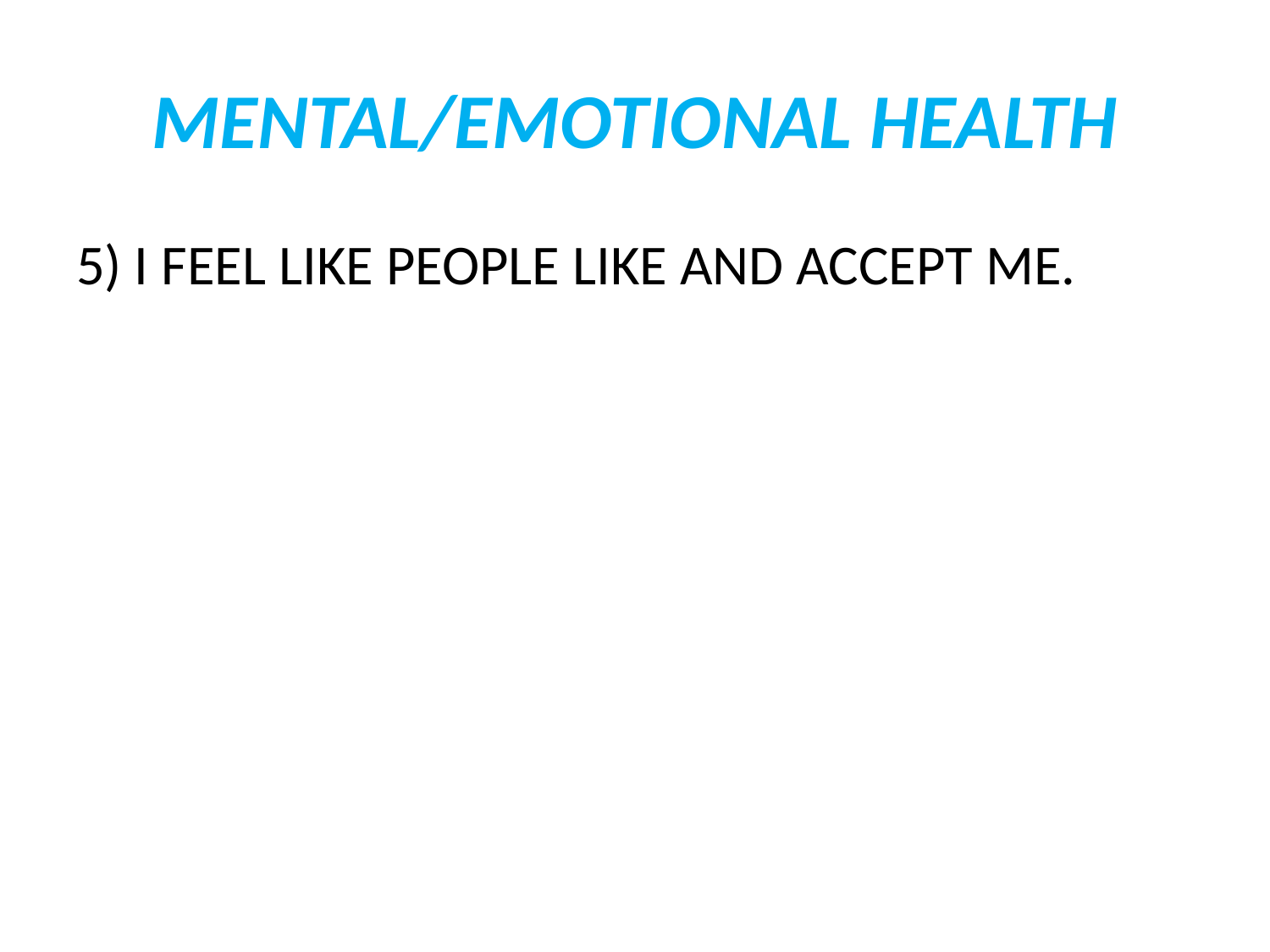

# MENTAL/EMOTIONAL HEALTH
5) I FEEL LIKE PEOPLE LIKE AND ACCEPT ME.